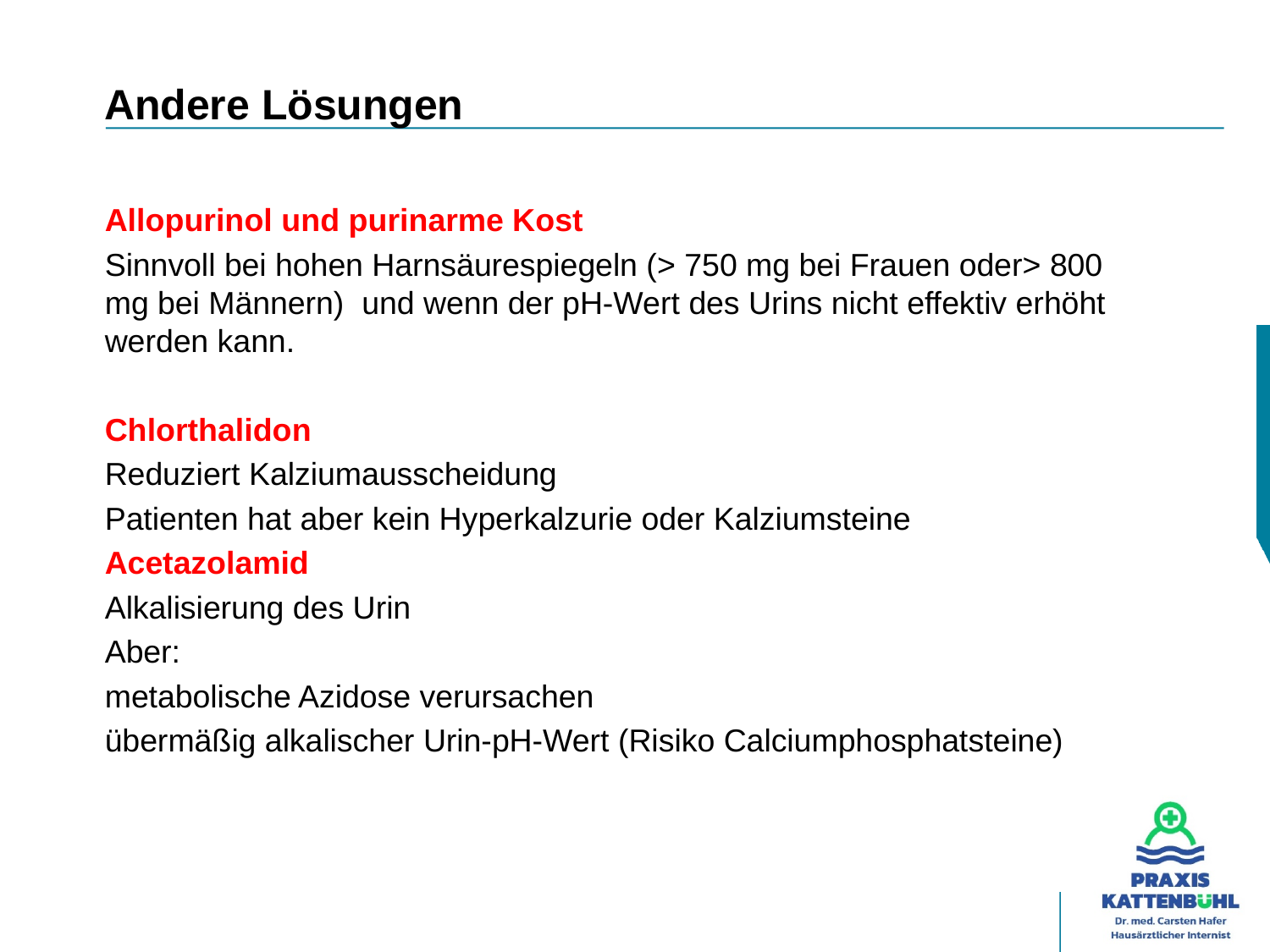

# Andere Lösungen
Allopurinol und purinarme Kost
Sinnvoll bei hohen Harnsäurespiegeln (> 750 mg bei Frauen oder> 800 mg bei Männern)  und wenn der pH-Wert des Urins nicht effektiv erhöht werden kann.

Chlorthalidon
Reduziert Kalziumausscheidung
Patienten hat aber kein Hyperkalzurie oder Kalziumsteine
Acetazolamid
Alkalisierung des Urin
Aber:
metabolische Azidose verursachen
übermäßig alkalischer Urin-pH-Wert (Risiko Calciumphosphatsteine)